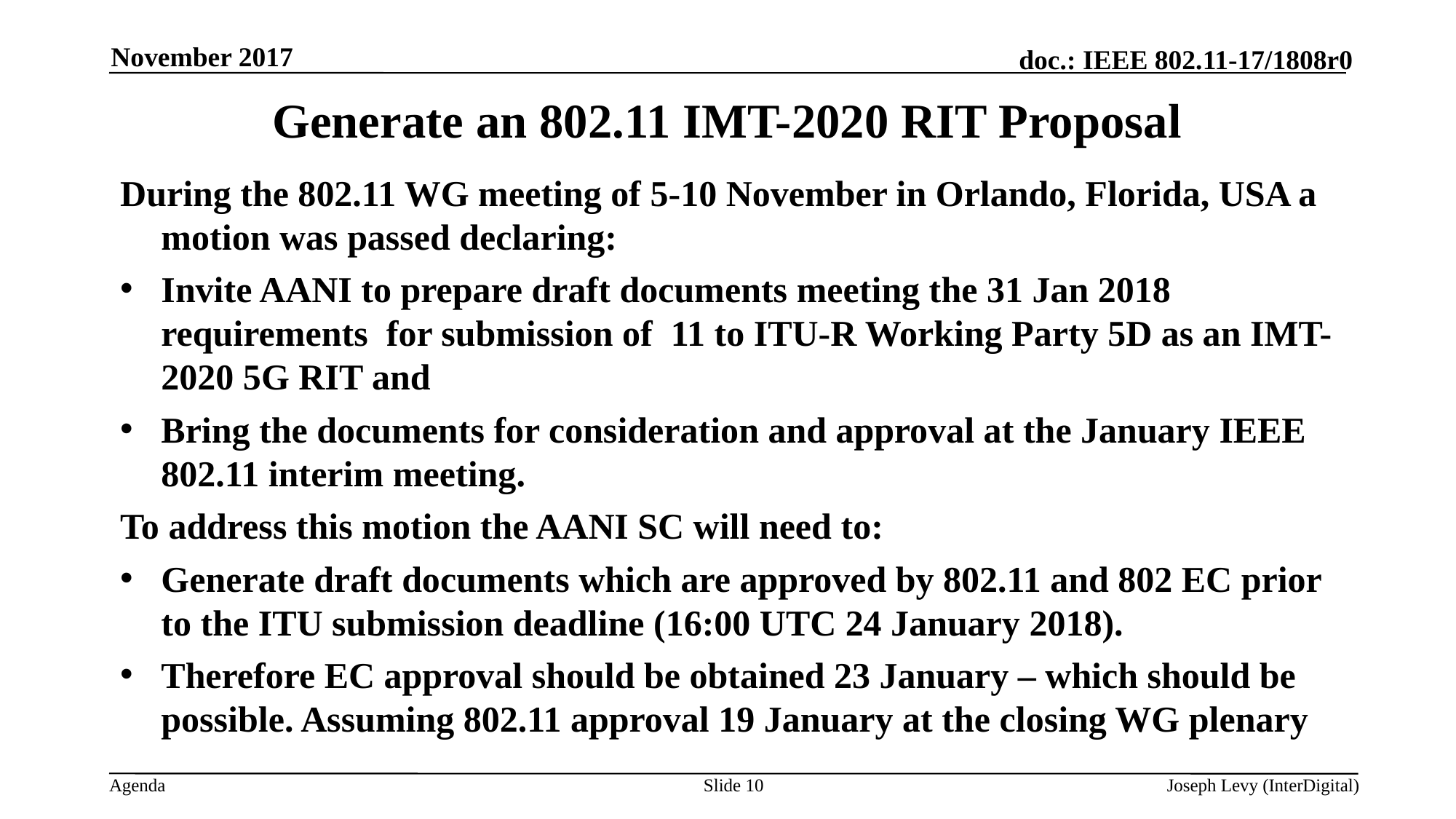

November 2017
# Generate an 802.11 IMT-2020 RIT Proposal
During the 802.11 WG meeting of 5-10 November in Orlando, Florida, USA a motion was passed declaring:
Invite AANI to prepare draft documents meeting the 31 Jan 2018 requirements  for submission of  11 to ITU-R Working Party 5D as an IMT-2020 5G RIT and
Bring the documents for consideration and approval at the January IEEE 802.11 interim meeting.
To address this motion the AANI SC will need to:
Generate draft documents which are approved by 802.11 and 802 EC prior to the ITU submission deadline (16:00 UTC 24 January 2018).
Therefore EC approval should be obtained 23 January – which should be possible. Assuming 802.11 approval 19 January at the closing WG plenary

Slide 10
Joseph Levy (InterDigital)